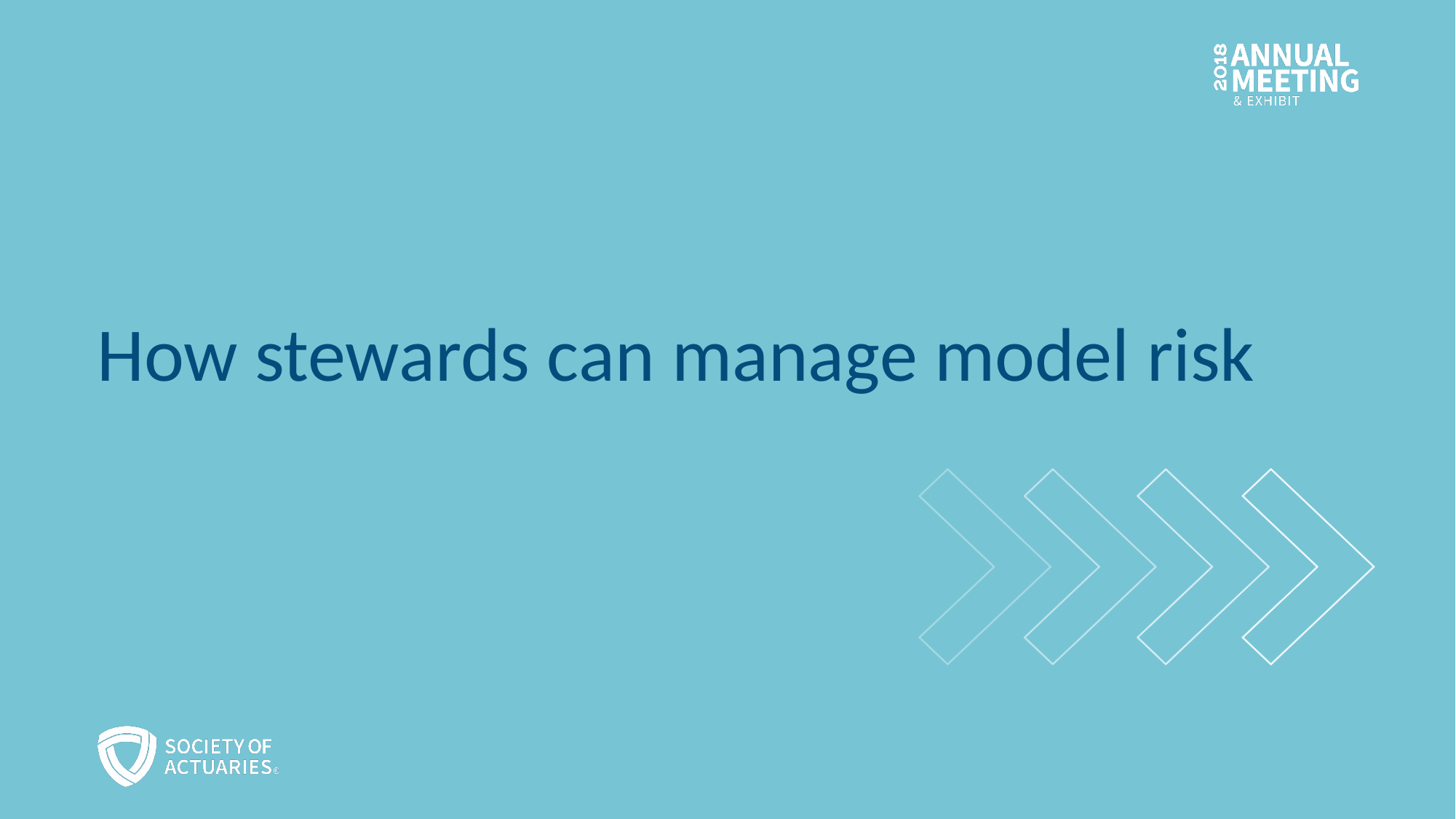

# How stewards can manage model risk